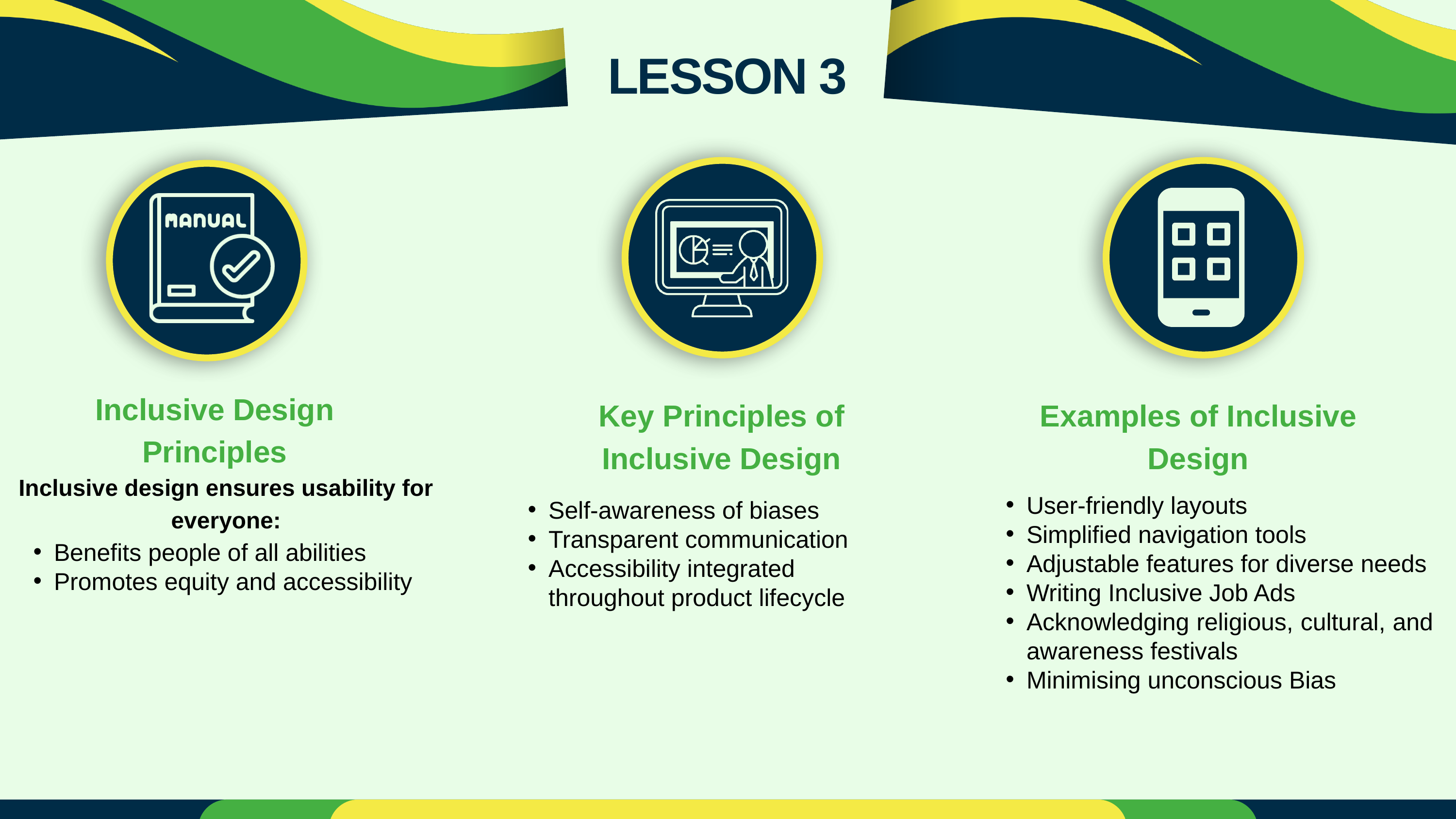

LESSON 3

Inclusive Design Principles
Key Principles of Inclusive Design
Examples of Inclusive Design
Inclusive design ensures usability for everyone:
User-friendly layouts
Simplified navigation tools
Adjustable features for diverse needs
Writing Inclusive Job Ads
Acknowledging religious, cultural, and awareness festivals
Minimising unconscious Bias
Self-awareness of biases
Transparent communication
Accessibility integrated throughout product lifecycle
Benefits people of all abilities
Promotes equity and accessibility